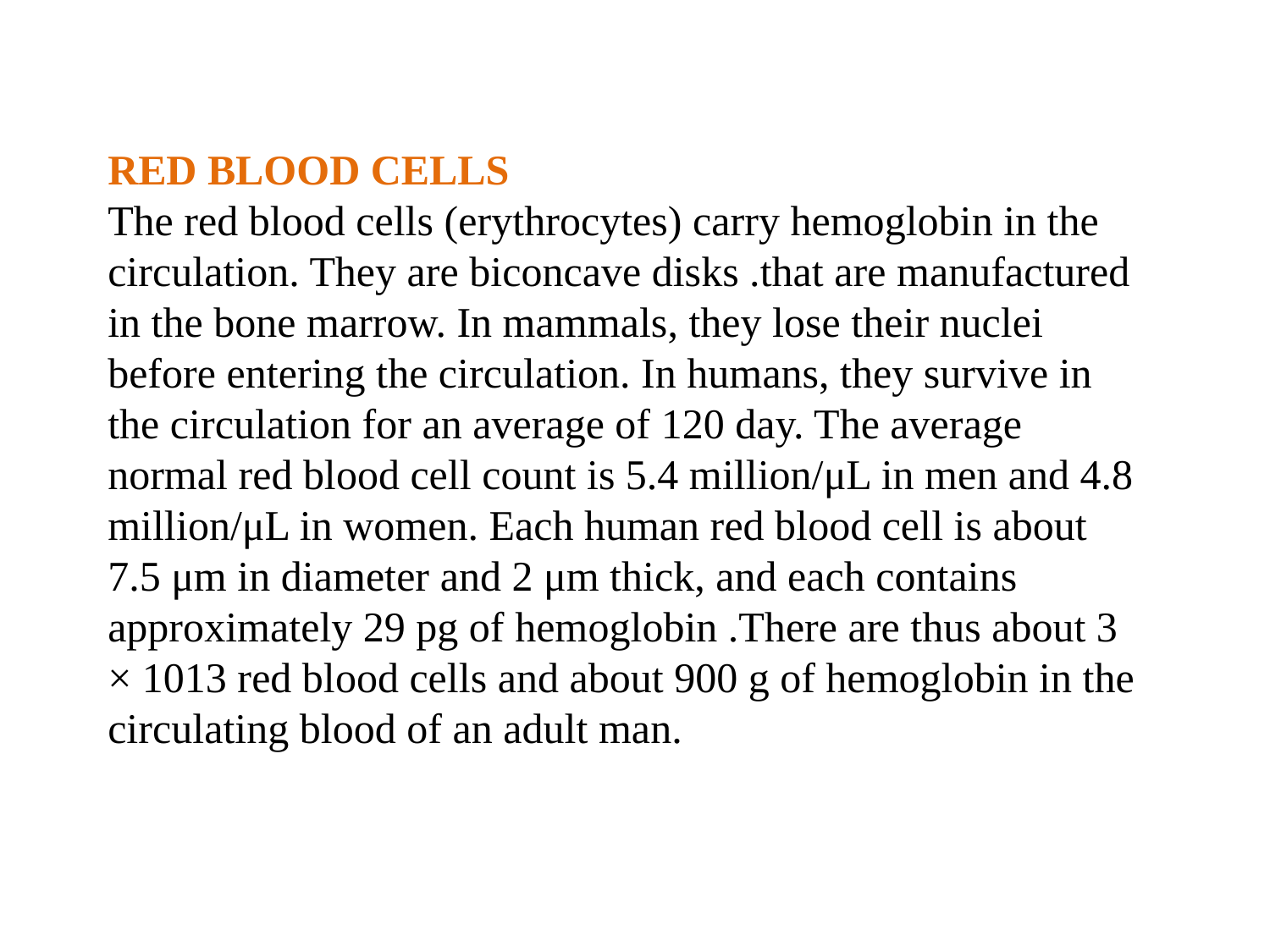

RED BLOOD CELLS
The red blood cells (erythrocytes) carry hemoglobin in the circulation. They are biconcave disks .that are manufactured in the bone marrow. In mammals, they lose their nuclei before entering the circulation. In humans, they survive in the circulation for an average of 120 day. The average normal red blood cell count is 5.4 million/μL in men and 4.8 million/μL in women. Each human red blood cell is about 7.5 μm in diameter and 2 μm thick, and each contains approximately 29 pg of hemoglobin .There are thus about 3 × 1013 red blood cells and about 900 g of hemoglobin in the circulating blood of an adult man.